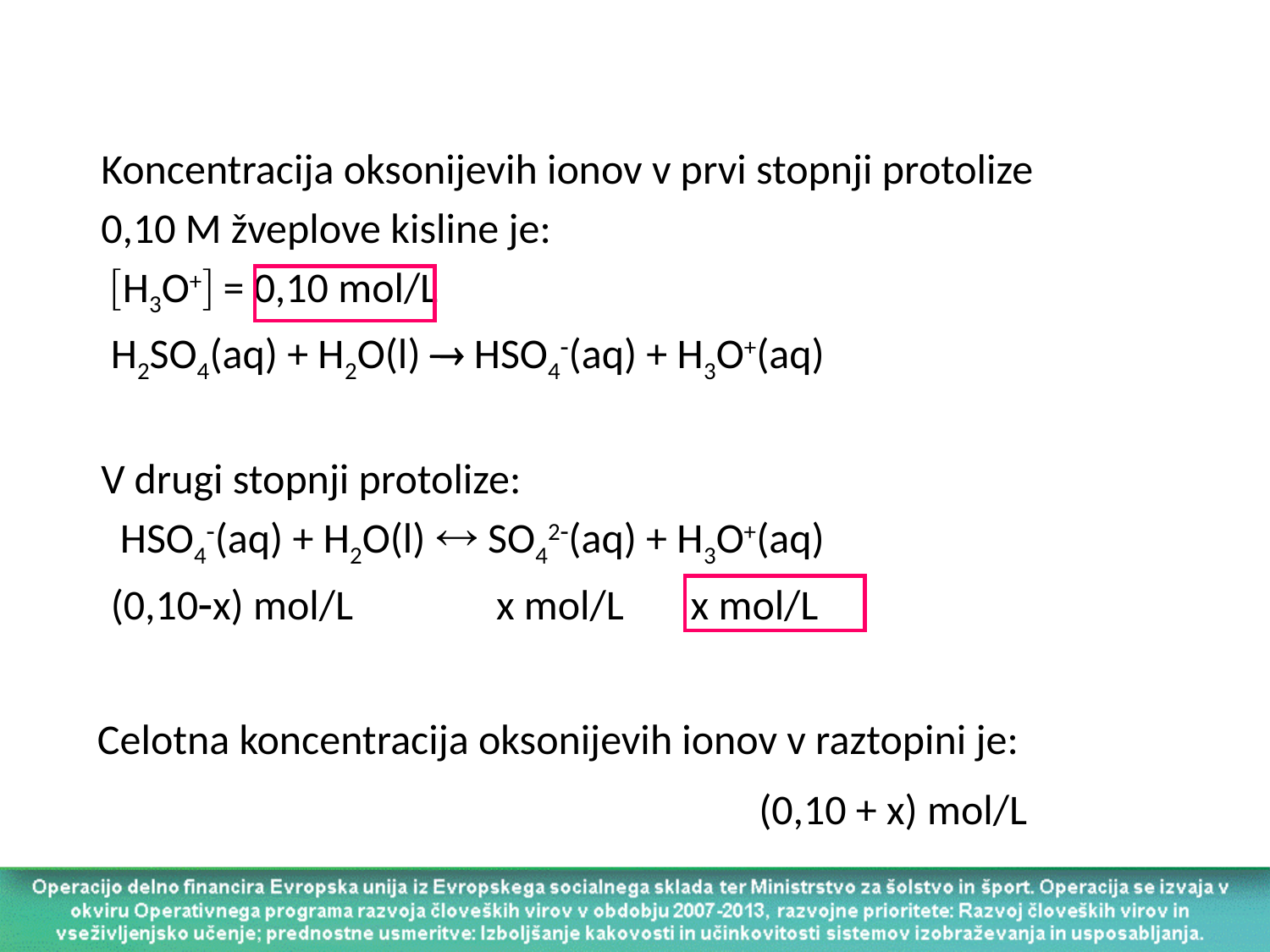

Koncentracija oksonijevih ionov v prvi stopnji protolize
0,10 M žveplove kisline je:
 [H3O+] = 0,10 mol/L
 H2SO4(aq) + H2O(l) → HSO4−(aq) + H3O+(aq)

V drugi stopnji protolize:
  HSO4−(aq) + H2O(l) ↔ SO42−(aq) + H3O+(aq)
 (0,10−x) mol/L               x mol/L       x mol/L

Celotna koncentracija oksonijevih ionov v raztopini je:
(0,10 + x) mol/L